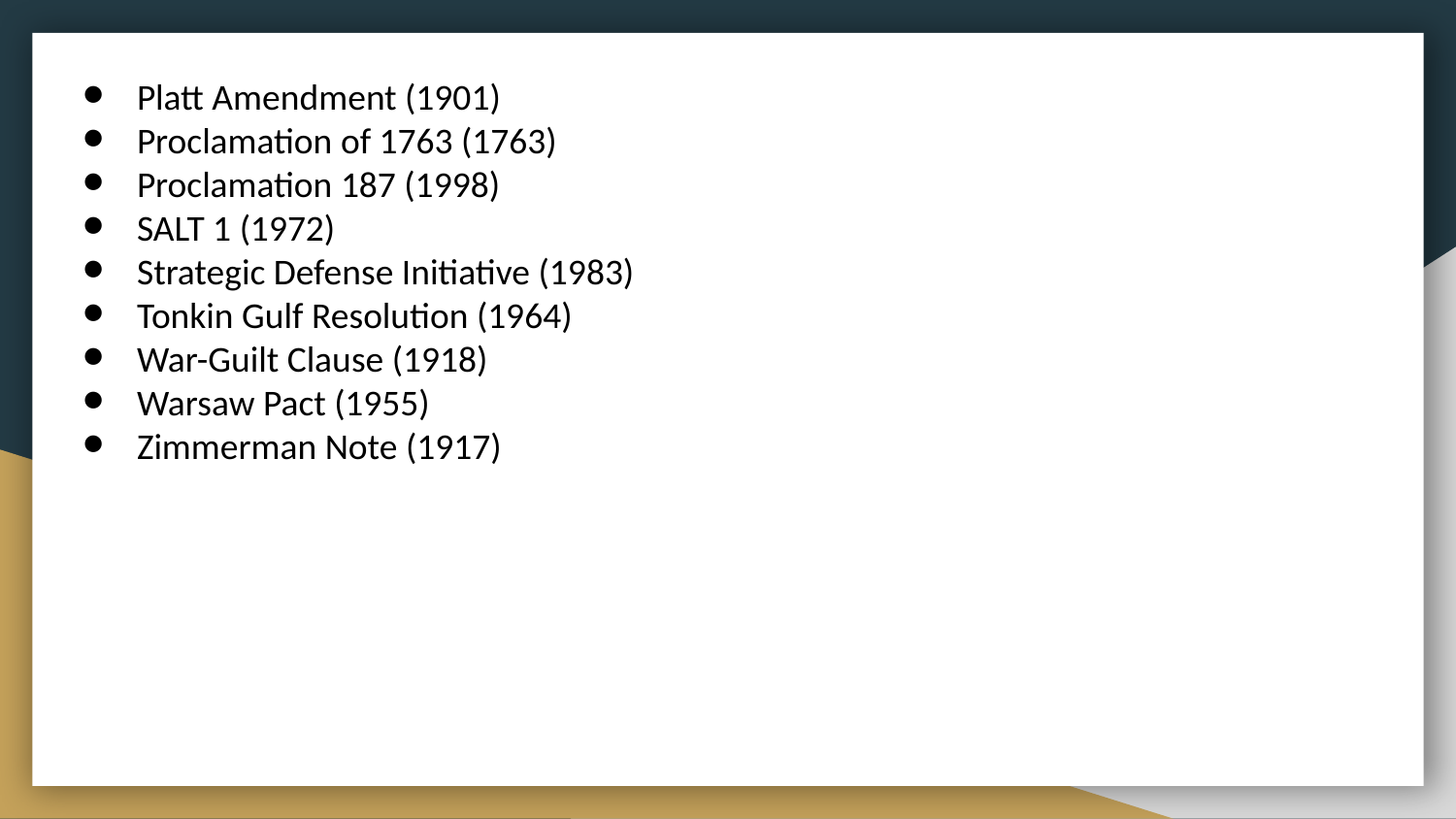

Platt Amendment (1901)
Proclamation of 1763 (1763)
Proclamation 187 (1998)
SALT 1 (1972)
Strategic Defense Initiative (1983)
Tonkin Gulf Resolution (1964)
War-Guilt Clause (1918)
Warsaw Pact (1955)
Zimmerman Note (1917)